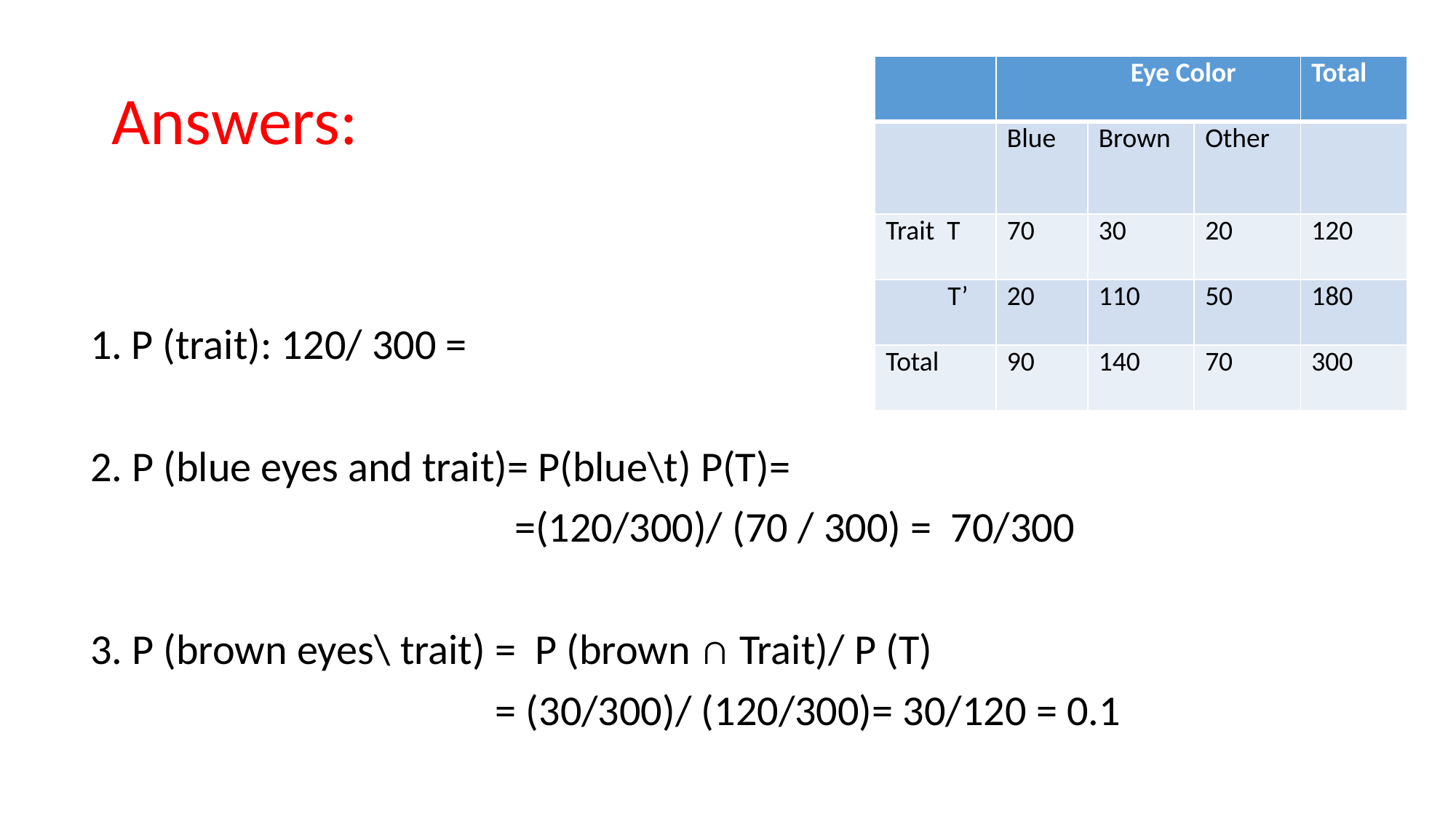

# Answers:
|  | Eye Color |  |  | Total |
| --- | --- | --- | --- | --- |
|  | Blue | Brown | Other |  |
| Trait T | 70 | 30 | 20 | 120 |
| T’ | 20 | 110 | 50 | 180 |
| Total | 90 | 140 | 70 | 300 |
P (trait): 120/ 300 =

2. P (blue eyes and trait)= P(blue\t) P(T)=
                                            =(120/300)/ (70 / 300) =  70/300

3. P (brown eyes\ trait) =  P (brown ∩ Trait)/ P (T)
                                          = (30/300)/ (120/300)= 30/120 = 0.1